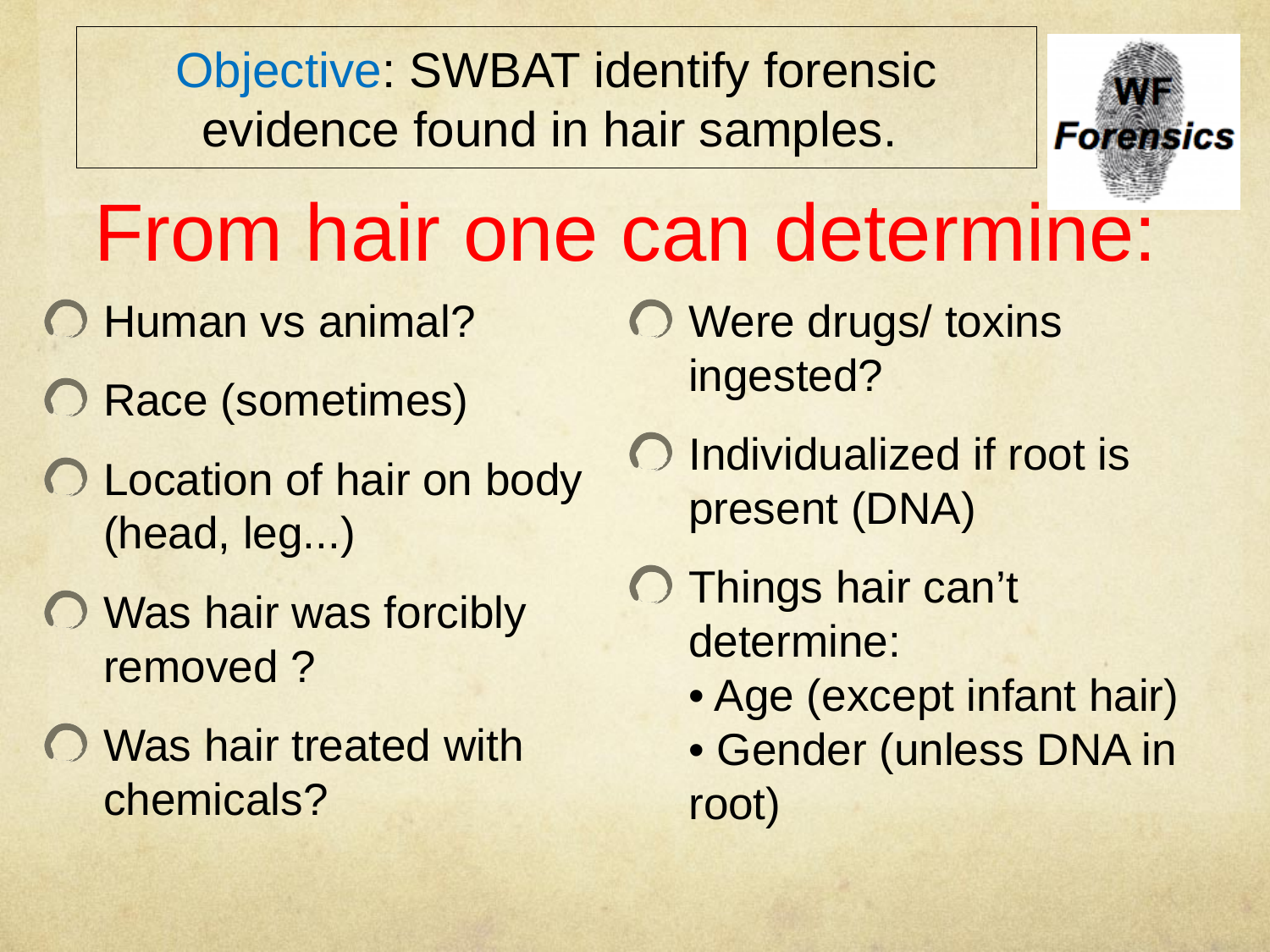

Objective: SWBAT identify forensic evidence found in hair samples.
# From hair one can determine:
Human vs animal?
Race (sometimes)
Location of hair on body (head, leg...)
Was hair was forcibly removed ?
Was hair treated with chemicals?

Were drugs/ toxins ingested?
Individualized if root is present (DNA)
Things hair can’t   determine:
• Age (except infant hair)
• Gender (unless DNA in root)